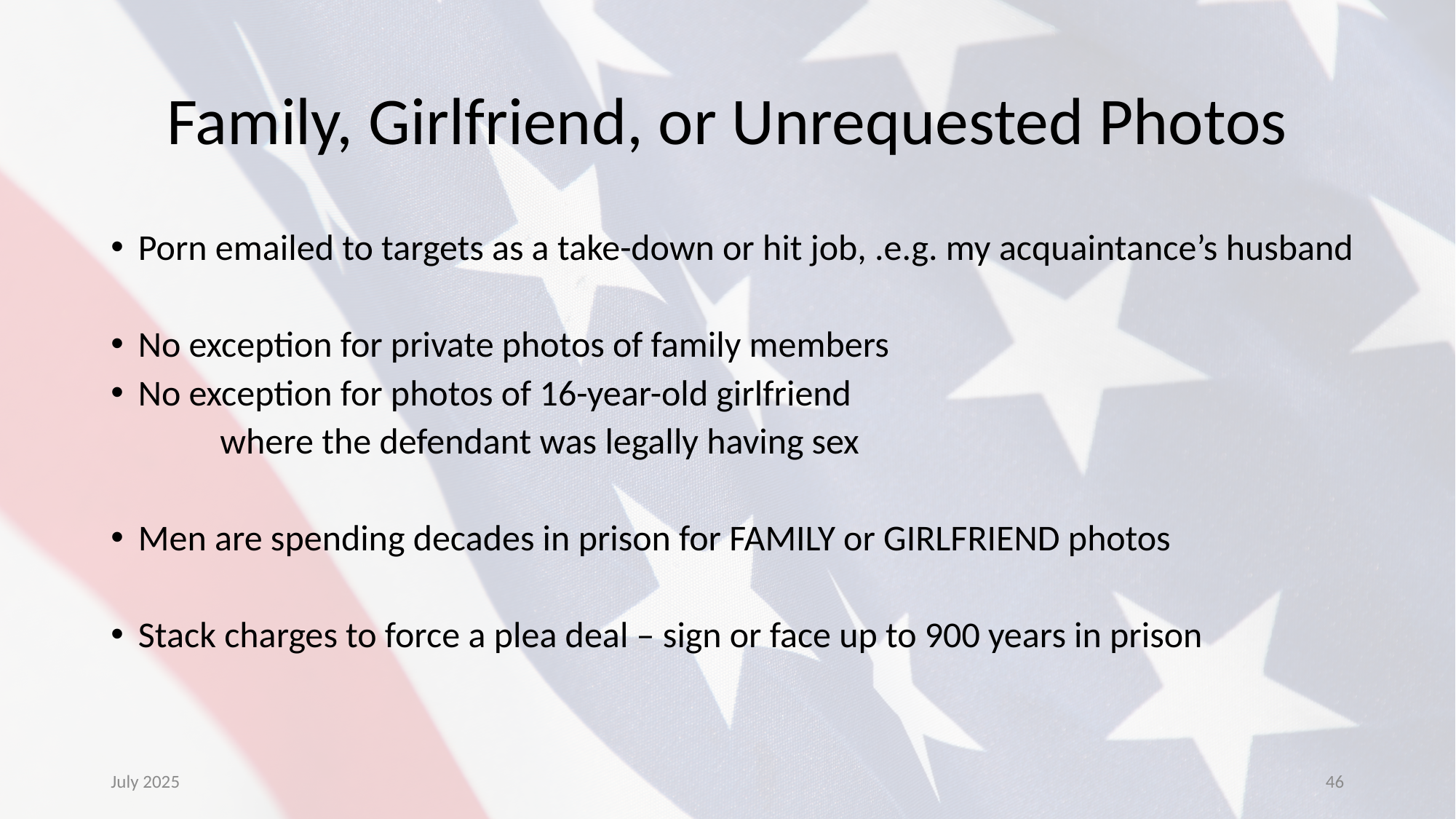

# Family, Girlfriend, or Unrequested Photos
Porn emailed to targets as a take-down or hit job, .e.g. my acquaintance’s husband

No exception for private photos of family members
No exception for photos of 16-year-old girlfriend
	where the defendant was legally having sex

Men are spending decades in prison for FAMILY or GIRLFRIEND photos

Stack charges to force a plea deal – sign or face up to 900 years in prison
July 2025
46